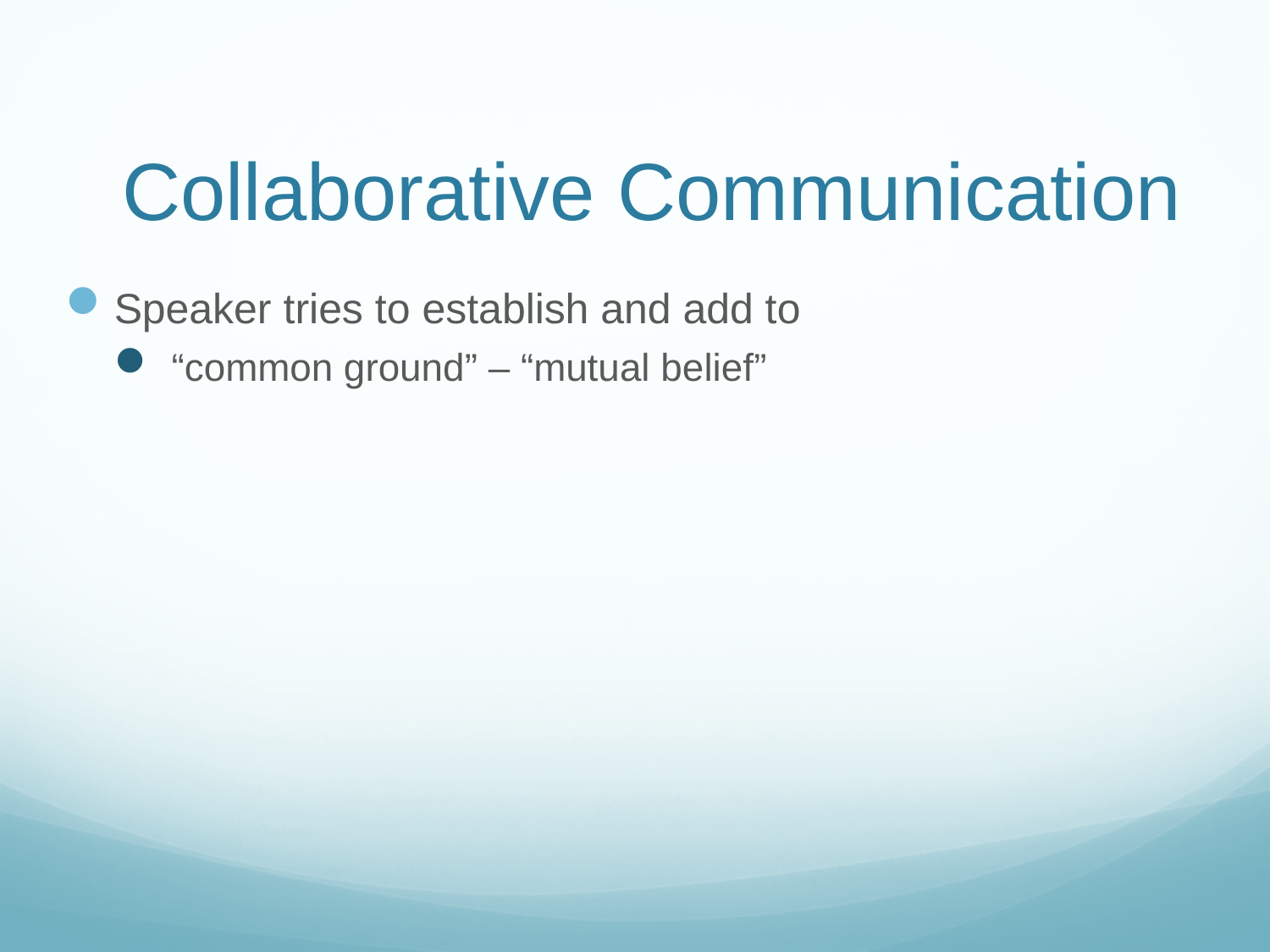

# Collaborative Communication
Speaker tries to establish and add to
 “common ground” – “mutual belief”